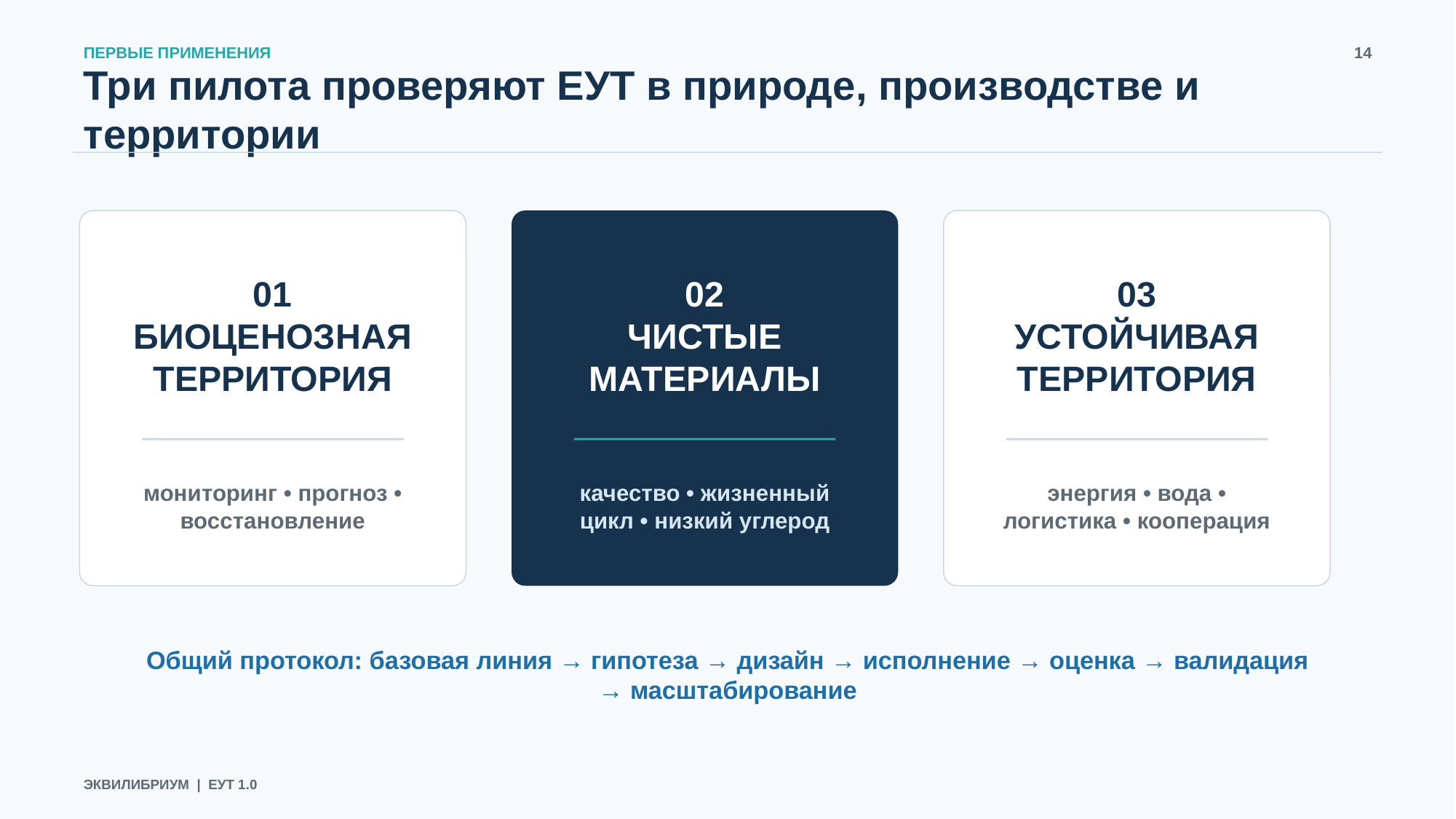

ПЕРВЫЕ ПРИМЕНЕНИЯ
14
Три пилота проверяют ЕУТ в природе, производстве и территории

01
БИОЦЕНОЗНАЯ
ТЕРРИТОРИЯ
02
ЧИСТЫЕ
МАТЕРИАЛЫ
03
УСТОЙЧИВАЯ
ТЕРРИТОРИЯ

мониторинг • прогноз • восстановление
качество • жизненный цикл • низкий углерод
энергия • вода • логистика • кооперация
Общий протокол: базовая линия → гипотеза → дизайн → исполнение → оценка → валидация → масштабирование
ЭКВИЛИБРИУМ  |  ЕУТ 1.0